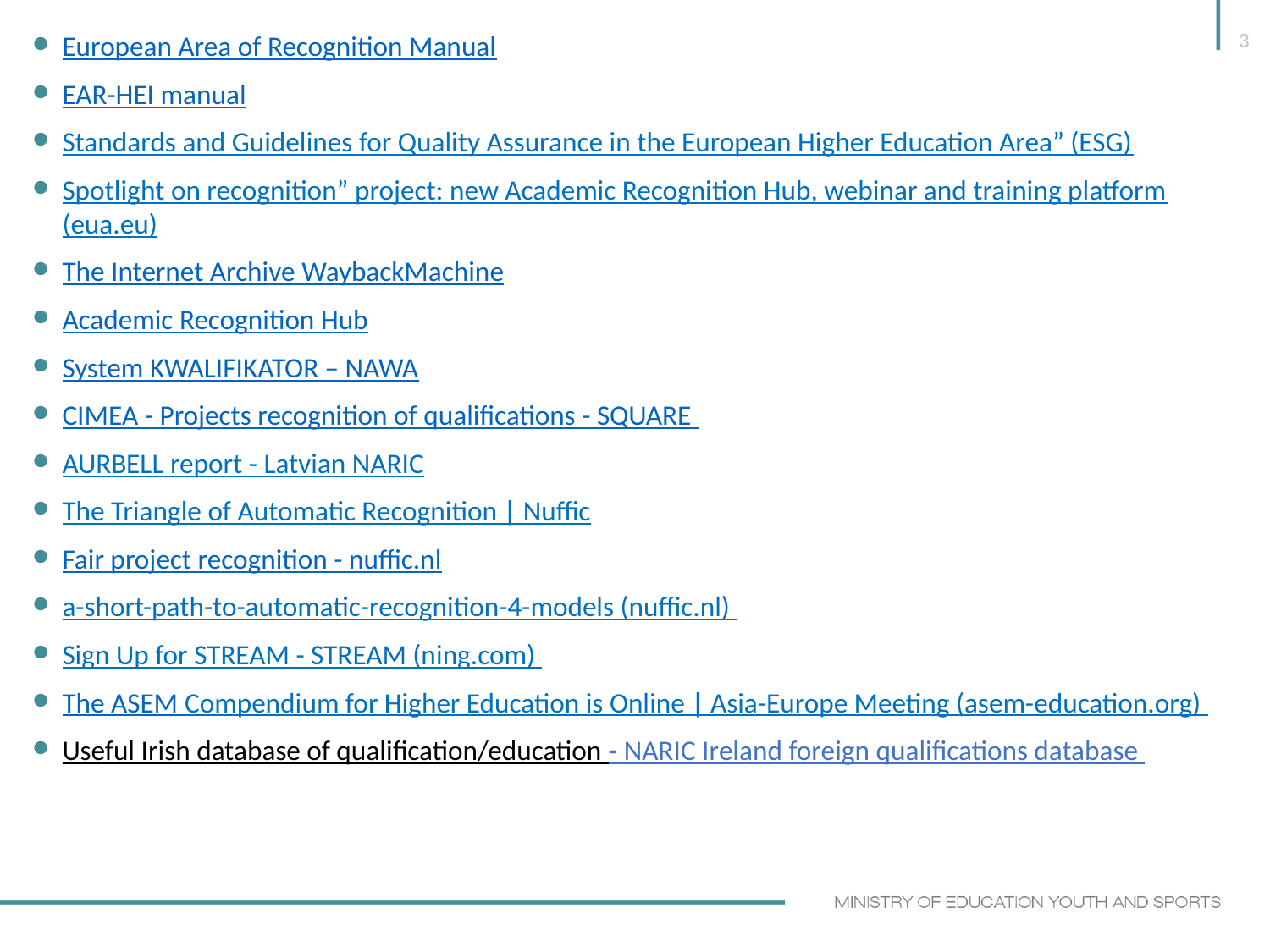

3
European Area of Recognition Manual
EAR-HEI manual
Standards and Guidelines for Quality Assurance in the European Higher Education Area” (ESG)
Spotlight on recognition” project: new Academic Recognition Hub, webinar and training platform (eua.eu)
The Internet Archive WaybackMachine
Academic Recognition Hub
System KWALIFIKATOR – NAWA
CIMEA - Projects recognition of qualifications - SQUARE
AURBELL report - Latvian NARIC
The Triangle of Automatic Recognition | Nuffic
Fair project recognition - nuffic.nl
a-short-path-to-automatic-recognition-4-models (nuffic.nl)
Sign Up for STREAM - STREAM (ning.com)
The ASEM Compendium for Higher Education is Online | Asia-Europe Meeting (asem-education.org)
Useful Irish database of qualification/education - NARIC Ireland foreign qualifications database